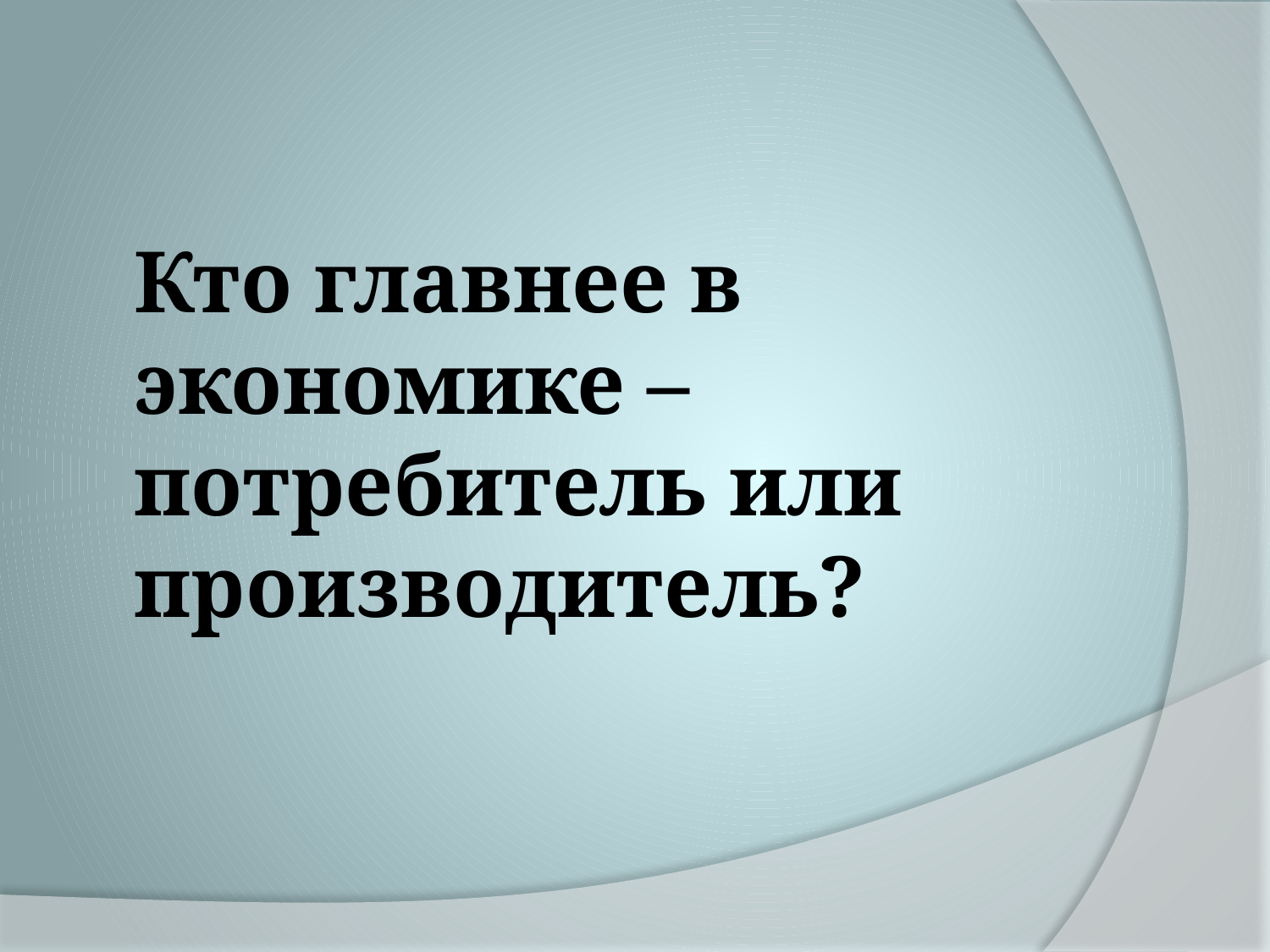

#
	Кто главнее в экономике – потребитель или производитель?